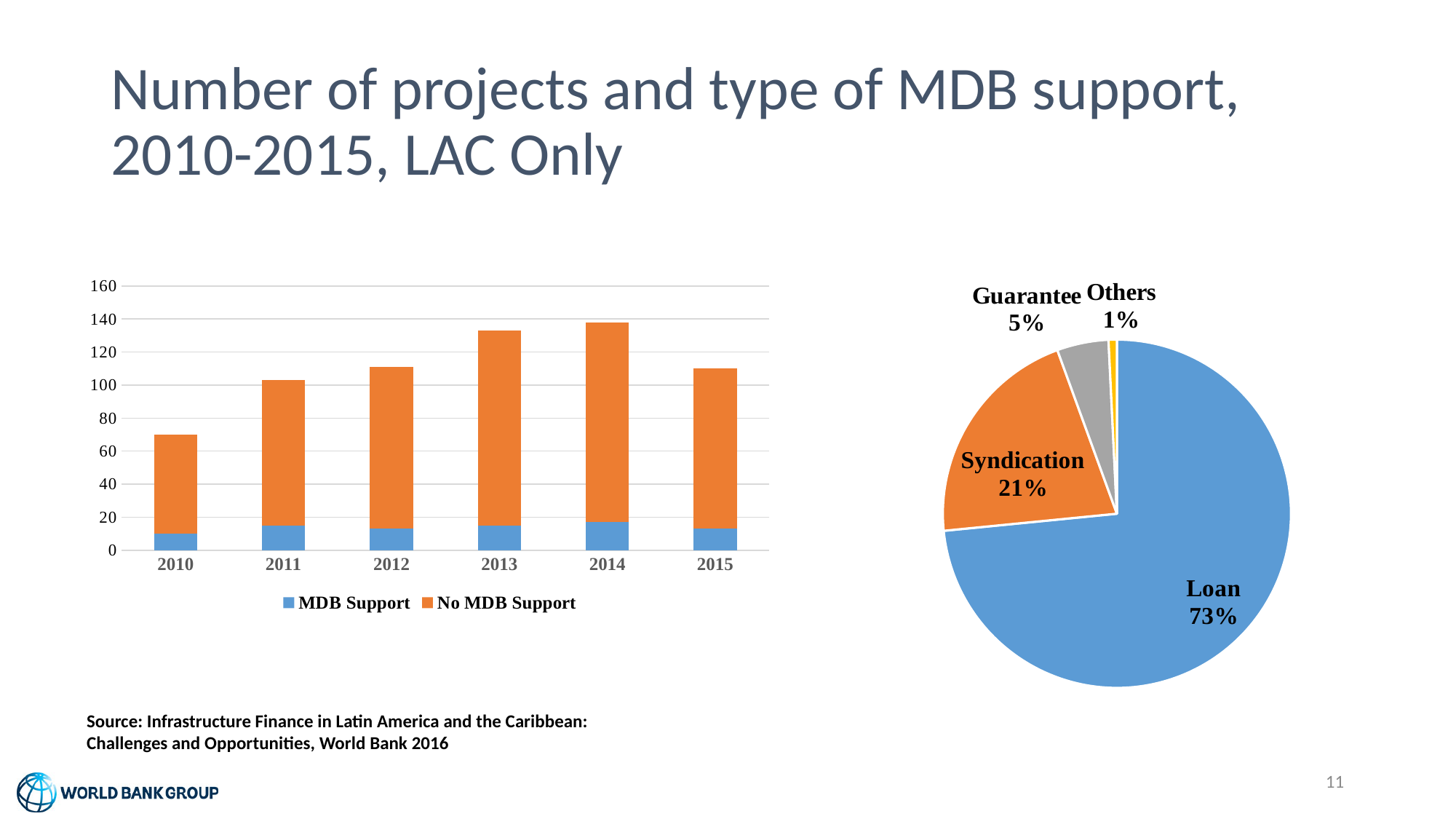

# Number of projects and type of MDB support, 2010-2015, LAC Only

### Chart

| Category |  |
|---|---|
| Loan | 7450.0 |
| Syndication | 2131.0 |
| Guarantee | 486.0 |
| Others | 78.0 |

### Chart

| Category | MDB Support | No MDB Support |
|---|---|---|
| 2010 | 10.0 | 60.0 |
| 2011 | 15.0 | 88.0 |
| 2012 | 13.0 | 98.0 |
| 2013 | 15.0 | 118.0 |
| 2014 | 17.0 | 121.0 |
| 2015 | 13.0 | 97.0 |
Source: Infrastructure Finance in Latin America and the Caribbean:
Challenges and Opportunities, World Bank 2016
11